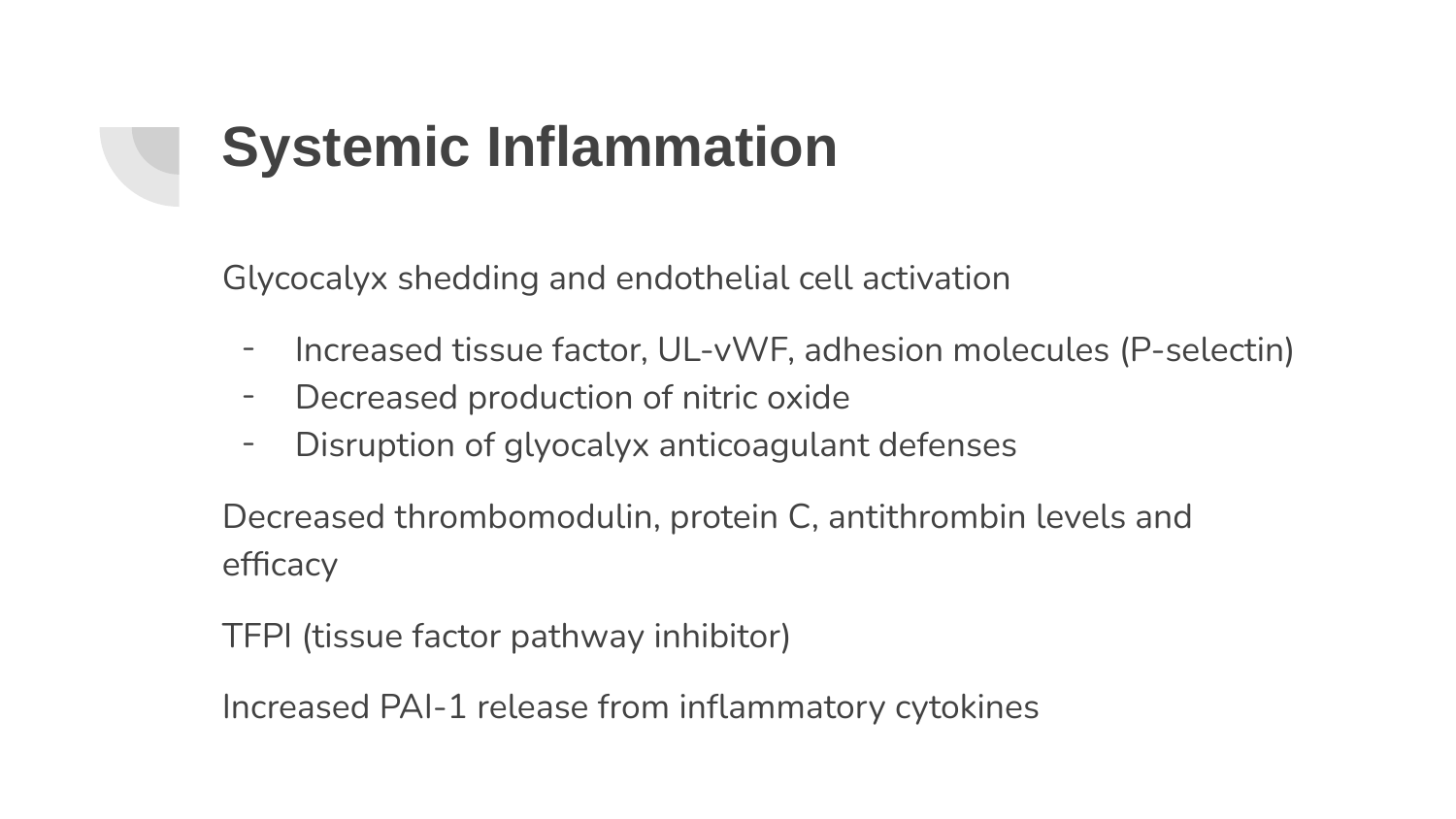

# Systemic Inflammation
Glycocalyx shedding and endothelial cell activation
Increased tissue factor, UL-vWF, adhesion molecules (P-selectin)
Decreased production of nitric oxide
Disruption of glyocalyx anticoagulant defenses
Decreased thrombomodulin, protein C, antithrombin levels and efficacy
TFPI (tissue factor pathway inhibitor)
Increased PAI-1 release from inflammatory cytokines